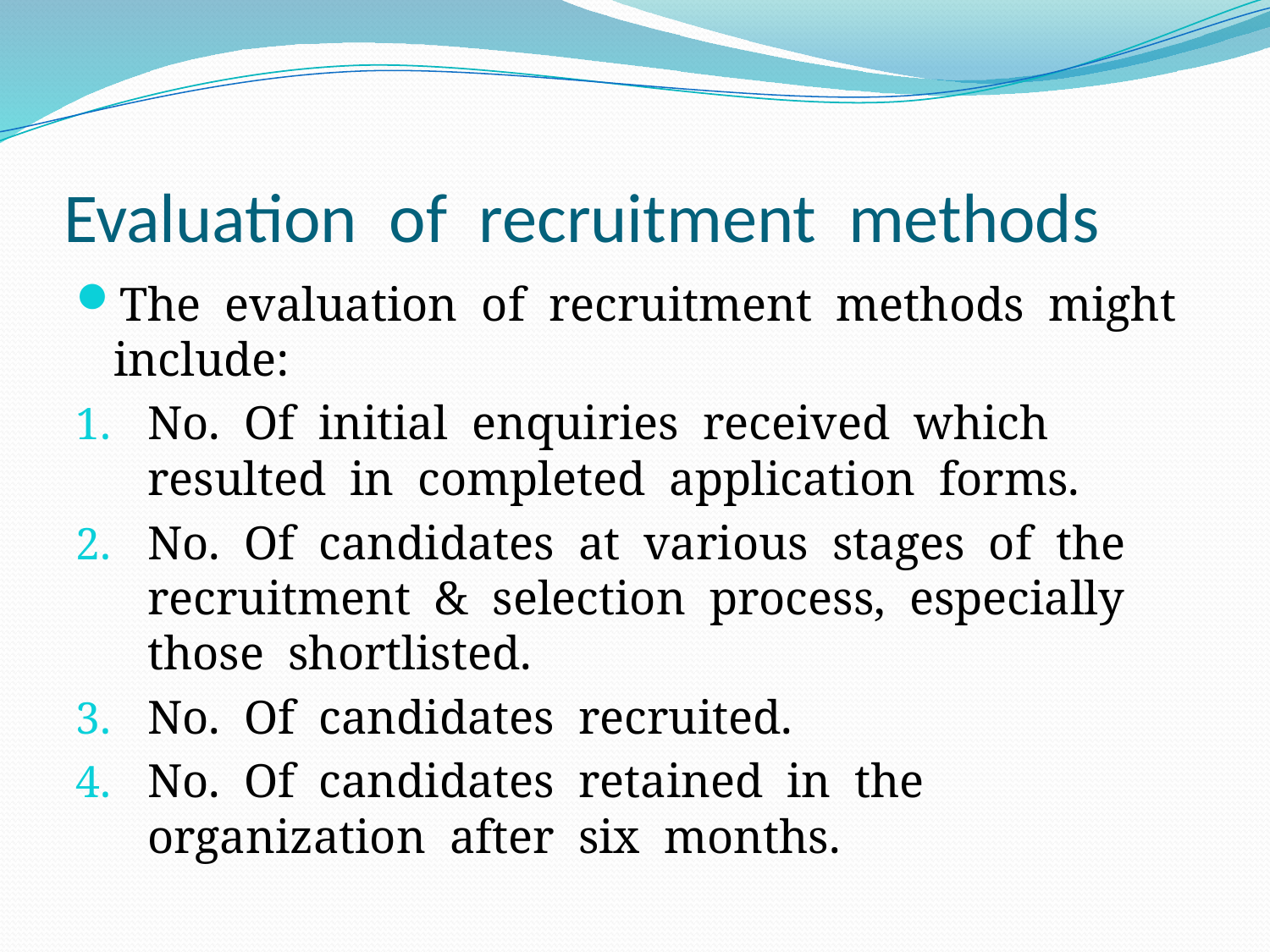

# Evaluation  of  recruitment  methods
The  evaluation  of  recruitment  methods  might  include:
No.  Of  initial  enquiries  received  which  resulted  in  completed  application  forms.
No.  Of  candidates  at  various  stages  of  the  recruitment  &  selection  process,  especially  those  shortlisted.
No.  Of  candidates  recruited.
No.  Of  candidates  retained  in  the  organization  after  six  months.